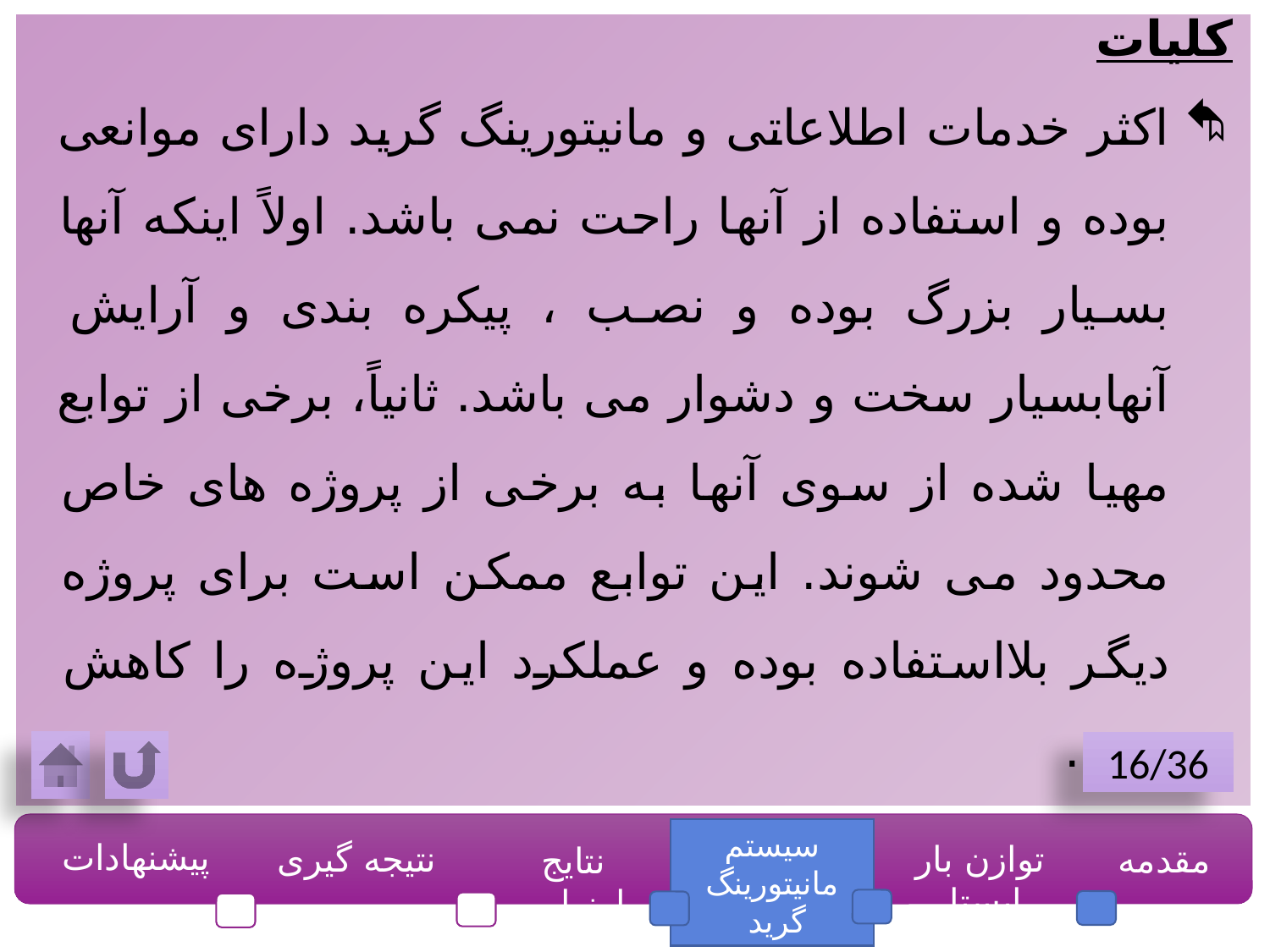

کلیات
اکثر خدمات اطلاعاتی و مانیتورینگ گرید دارای موانعی بوده و استفاده از آنها راحت نمی باشد. اولاً اینکه آنها بسیار بزرگ بوده و نصب ، پیکره بندی و آرایش آنهابسیار سخت و دشوار می باشد. ثانیاً، برخی از توابع مهیا شده از سوی آنها به برخی از پروژه های خاص محدود می شوند. این توابع ممکن است برای پروژه دیگر بلااستفاده بوده و عملکرد این پروژه را کاهش دهند.

16/36

سیستم مانیتورینگ گرید
پیشنهادات
نتیجه گیری
توازن بار ایستا
مقدمه
نتایج ارزیابی